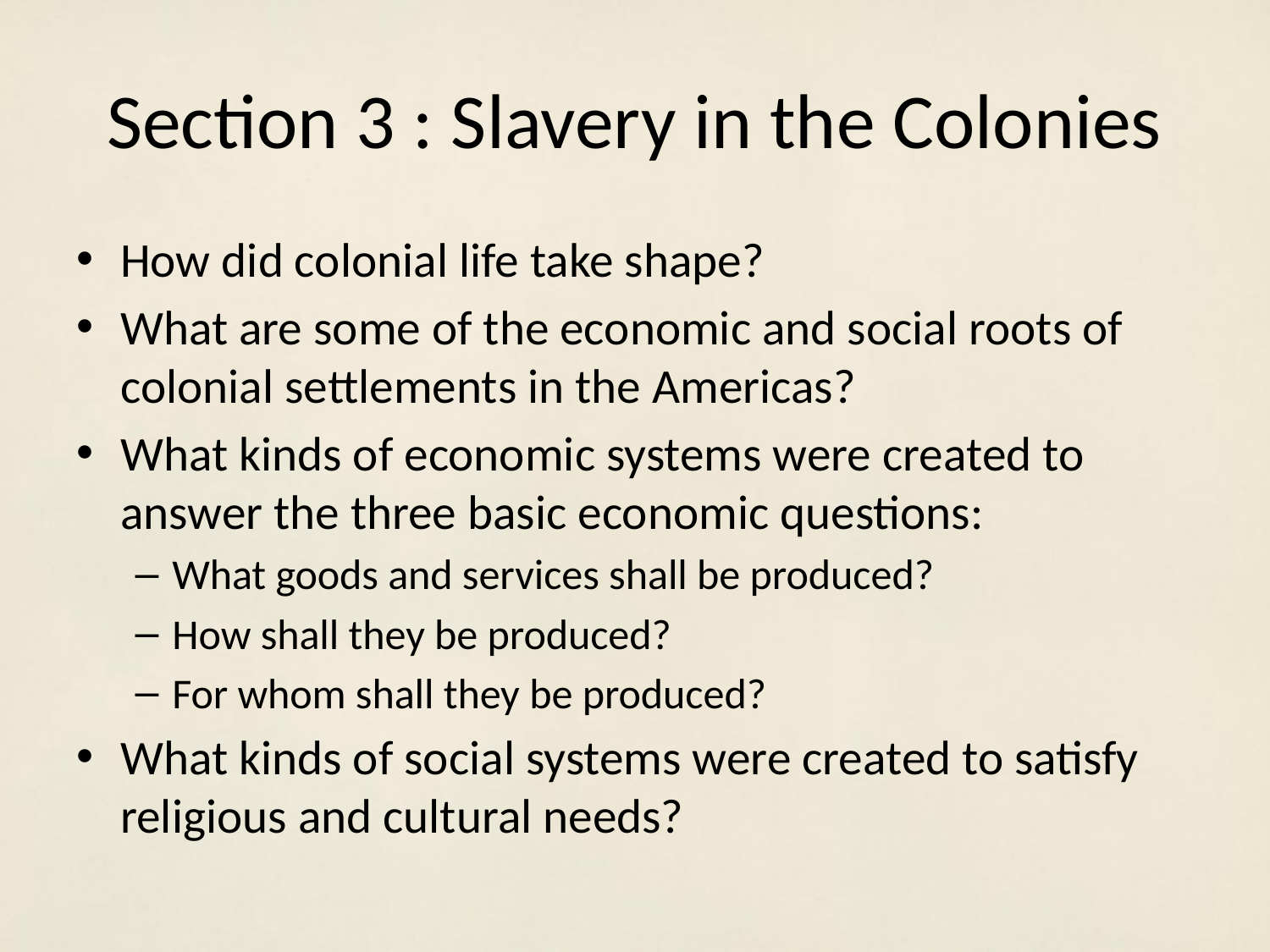

# Section 3 : Slavery in the Colonies
How did colonial life take shape?
What are some of the economic and social roots of colonial settlements in the Americas?
What kinds of economic systems were created to answer the three basic economic questions:
What goods and services shall be produced?
How shall they be produced?
For whom shall they be produced?
What kinds of social systems were created to satisfy religious and cultural needs?